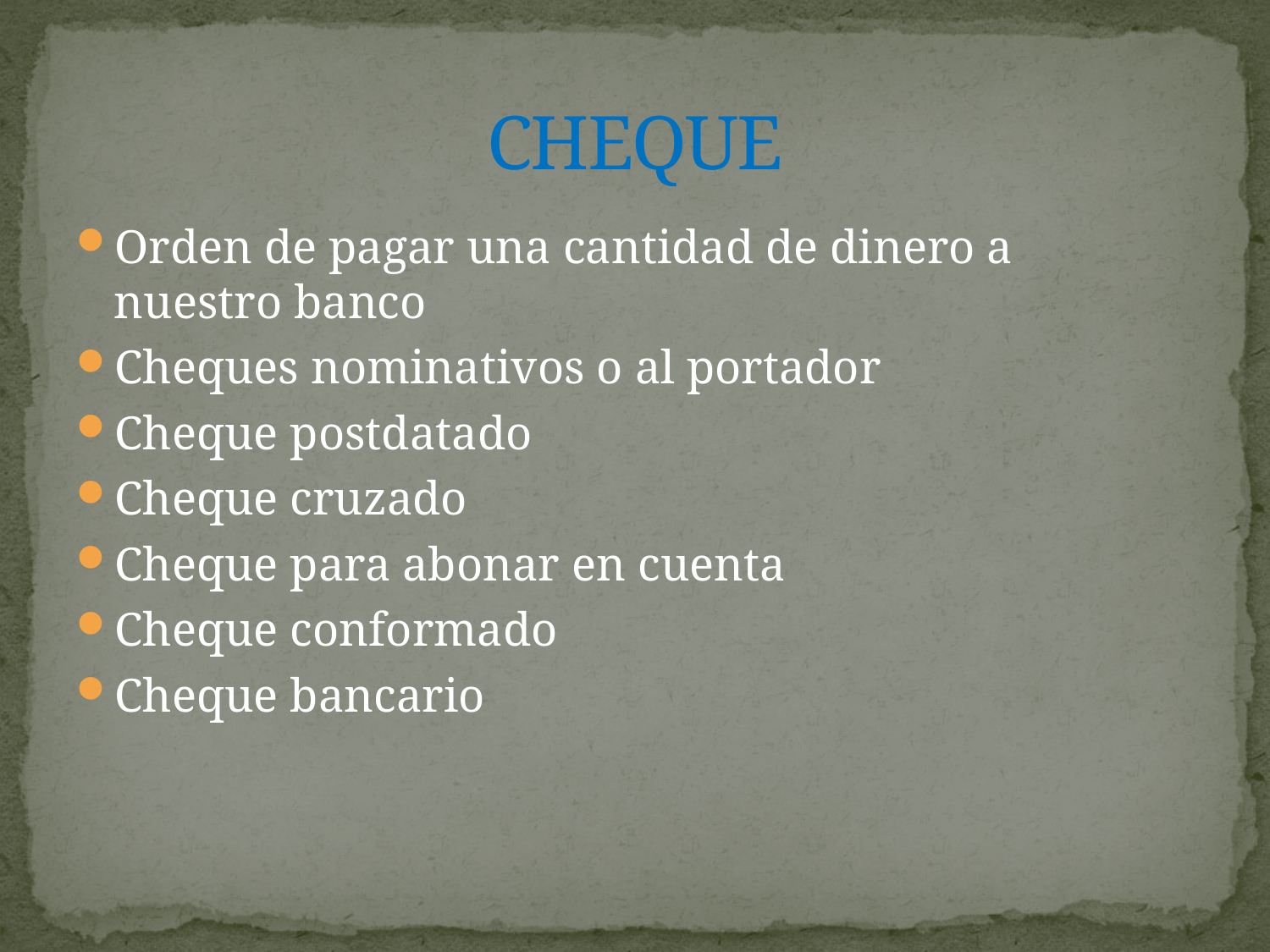

# CHEQUE
Orden de pagar una cantidad de dinero a nuestro banco
Cheques nominativos o al portador
Cheque postdatado
Cheque cruzado
Cheque para abonar en cuenta
Cheque conformado
Cheque bancario